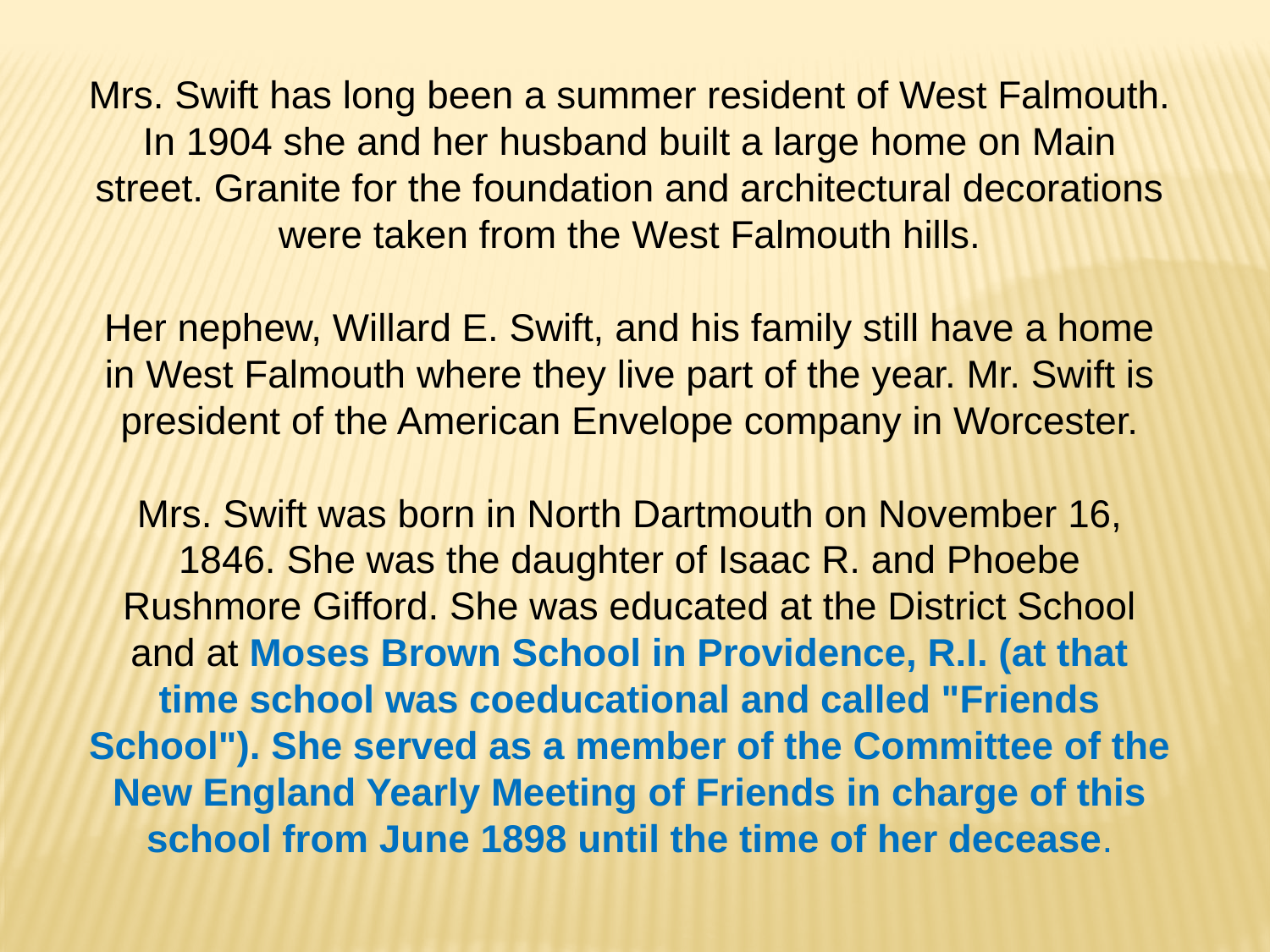

Mrs. Swift has long been a summer resident of West Falmouth. In 1904 she and her husband built a large home on Main street. Granite for the foundation and architectural decorations were taken from the West Falmouth hills.
Her nephew, Willard E. Swift, and his family still have a home in West Falmouth where they live part of the year. Mr. Swift is president of the American Envelope company in Worcester.
Mrs. Swift was born in North Dartmouth on November 16, 1846. She was the daughter of Isaac R. and Phoebe Rushmore Gifford. She was educated at the District School and at Moses Brown School in Providence, R.I. (at that time school was coeducational and called "Friends School"). She served as a member of the Committee of the New England Yearly Meeting of Friends in charge of this school from June 1898 until the time of her decease.